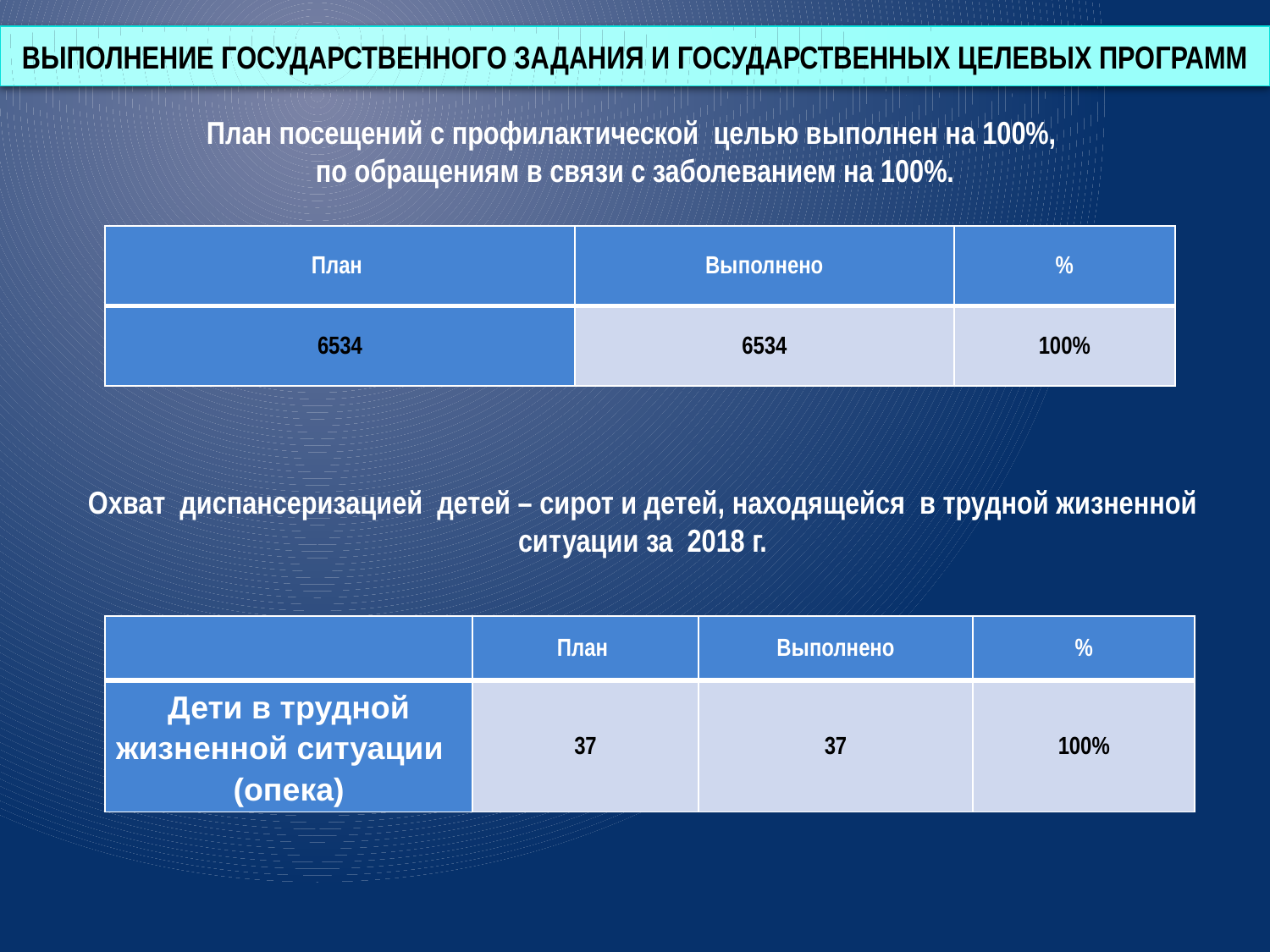

Выполнение государственного задания и государственных целевых программ
План посещений с профилактической  целью выполнен на 100%,
по обращениям в связи с заболеванием на 100%.
| План | Выполнено | % |
| --- | --- | --- |
| 6534 | 6534 | 100% |
Охват  диспансеризацией  детей – сирот и детей, находящейся  в трудной жизненной ситуации за  2018 г.
|  | План | Выполнено | % |
| --- | --- | --- | --- |
| Дети в трудной жизненной ситуации (опека) | 37 | 37 | 100% |